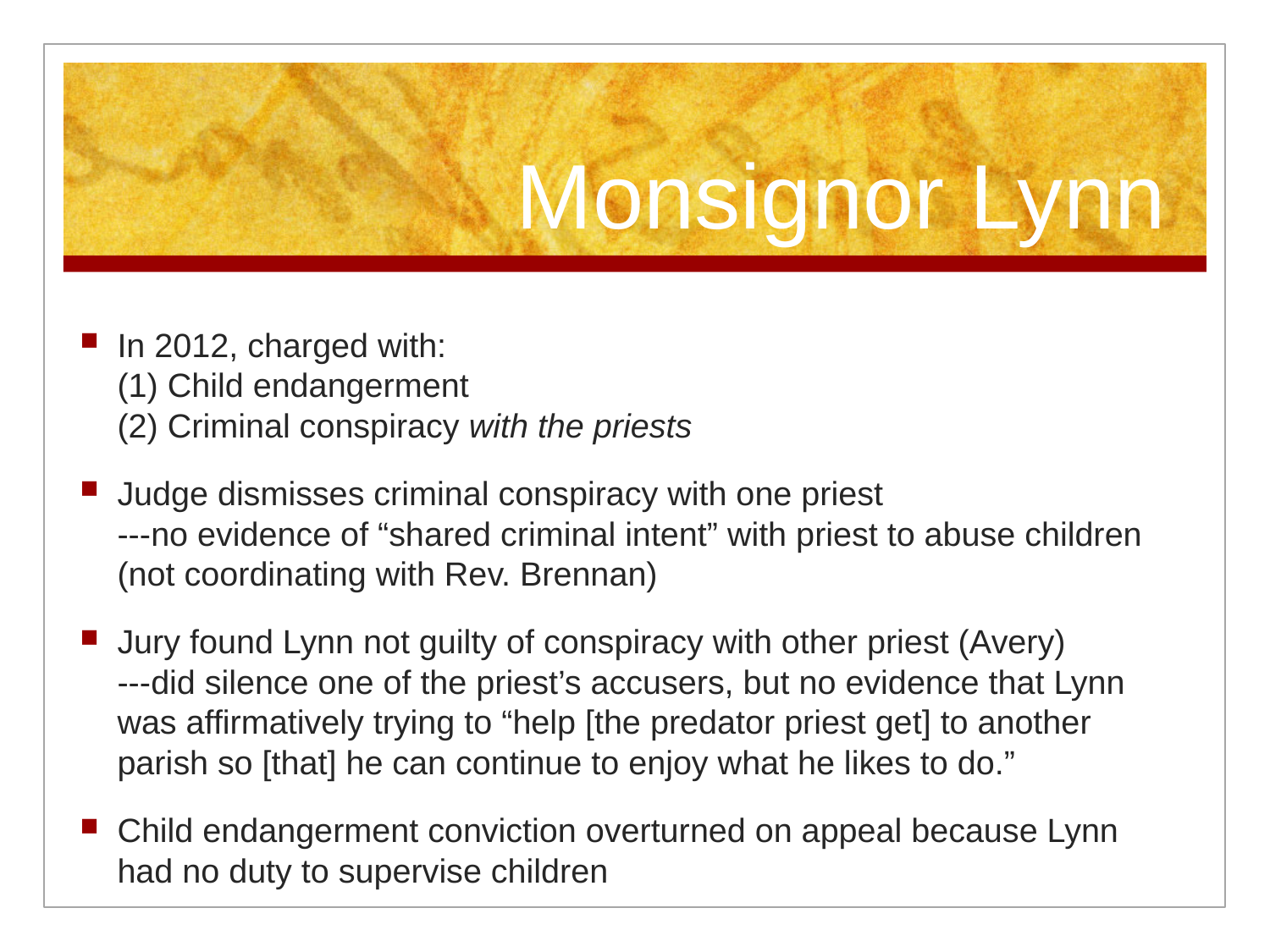

# Monsignor Lynn
In 2012, charged with:
(1) Child endangerment
(2) Criminal conspiracy with the priests
Judge dismisses criminal conspiracy with one priest
---no evidence of “shared criminal intent” with priest to abuse children (not coordinating with Rev. Brennan)
Jury found Lynn not guilty of conspiracy with other priest (Avery)
---did silence one of the priest’s accusers, but no evidence that Lynn was affirmatively trying to “help [the predator priest get] to another parish so [that] he can continue to enjoy what he likes to do.”
Child endangerment conviction overturned on appeal because Lynn had no duty to supervise children